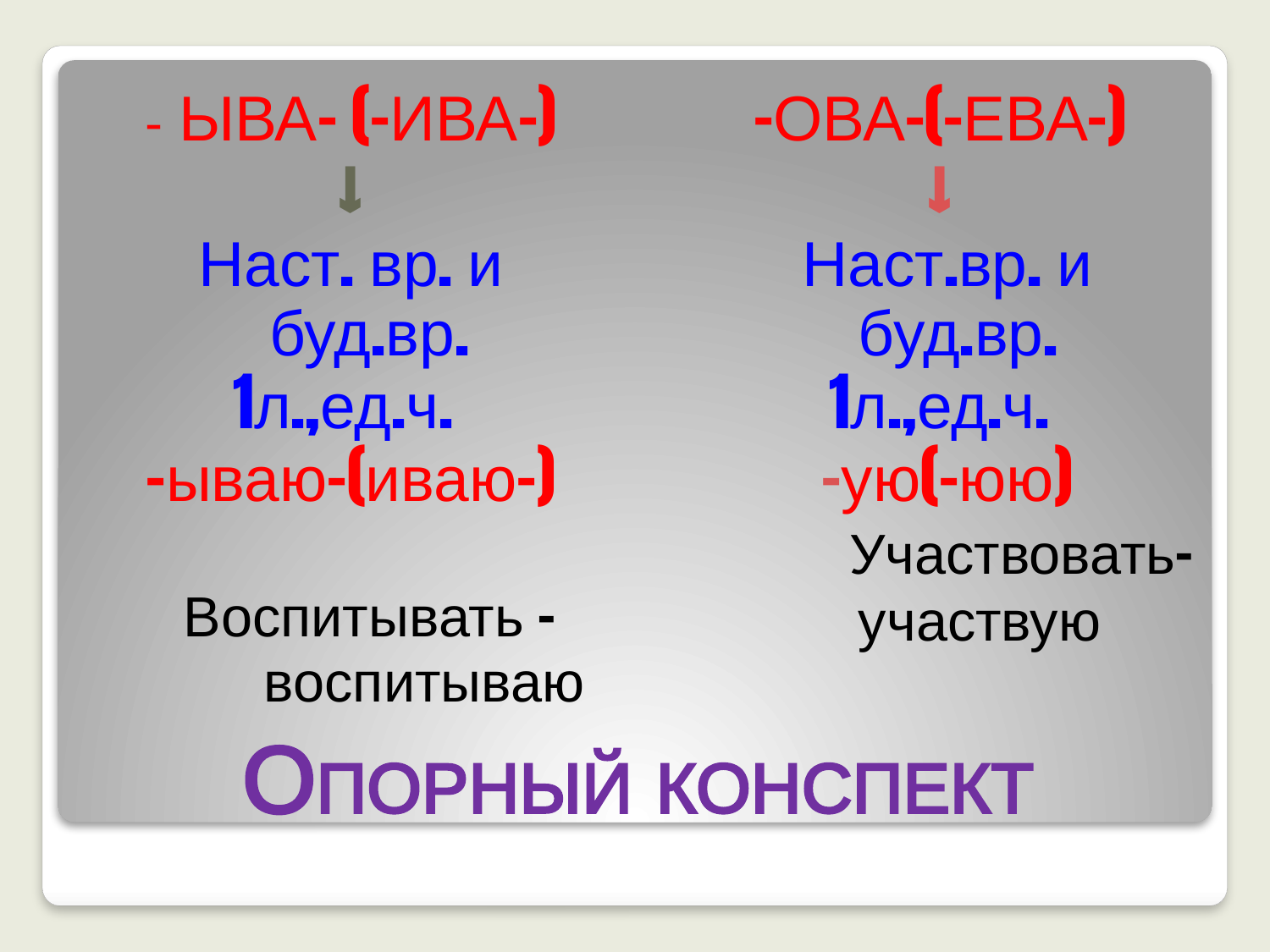

- ЫВА- (-ИВА-)
↓
Наст. вр. и буд.вр.
1л.,ед.ч.
–ываю-(иваю-)
            Воспитывать -
           воспитываю

-ОВА-(-ЕВА-)
↓
 Наст.вр. и буд.вр.
 1л.,ед.ч.
 -ую(-юю)
           Участвовать-
      участвую

# ОПОРНЫЙ КОНСПЕКТ